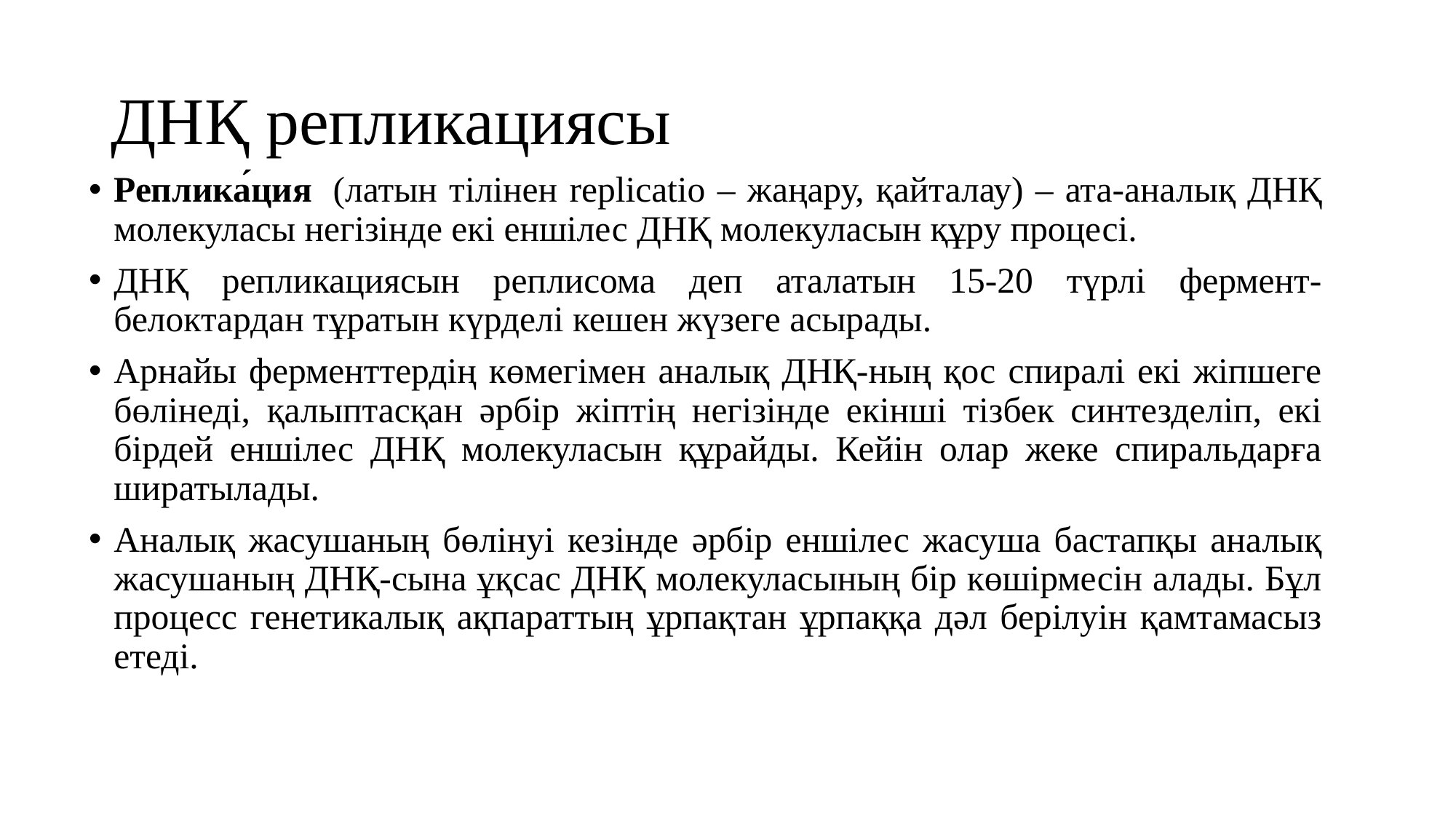

# ДНҚ репликациясы
Реплика́ция  (латын тілінен replicatio – жаңару, қайталау) – ата-аналық ДНҚ молекуласы негізінде екі еншілес ДНҚ молекуласын құру процесі.
ДНҚ репликациясын реплисома деп аталатын 15-20 түрлі фермент- белоктардан тұратын күрделі кешен жүзеге асырады.
Арнайы ферменттердің көмегімен аналық ДНҚ-ның қос спиралі екі жіпшеге бөлінеді, қалыптасқан әрбір жіптің негізінде екінші тізбек синтезделіп, екі бірдей еншілес ДНҚ молекуласын құрайды. Кейін олар жеке спиральдарға ширатылады.
Аналық жасушаның бөлінуі кезінде әрбір еншілес жасуша бастапқы аналық жасушаның ДНҚ-сына ұқсас ДНҚ молекуласының бір көшірмесін алады. Бұл процесс генетикалық ақпараттың ұрпақтан ұрпаққа дәл берілуін қамтамасыз етеді.